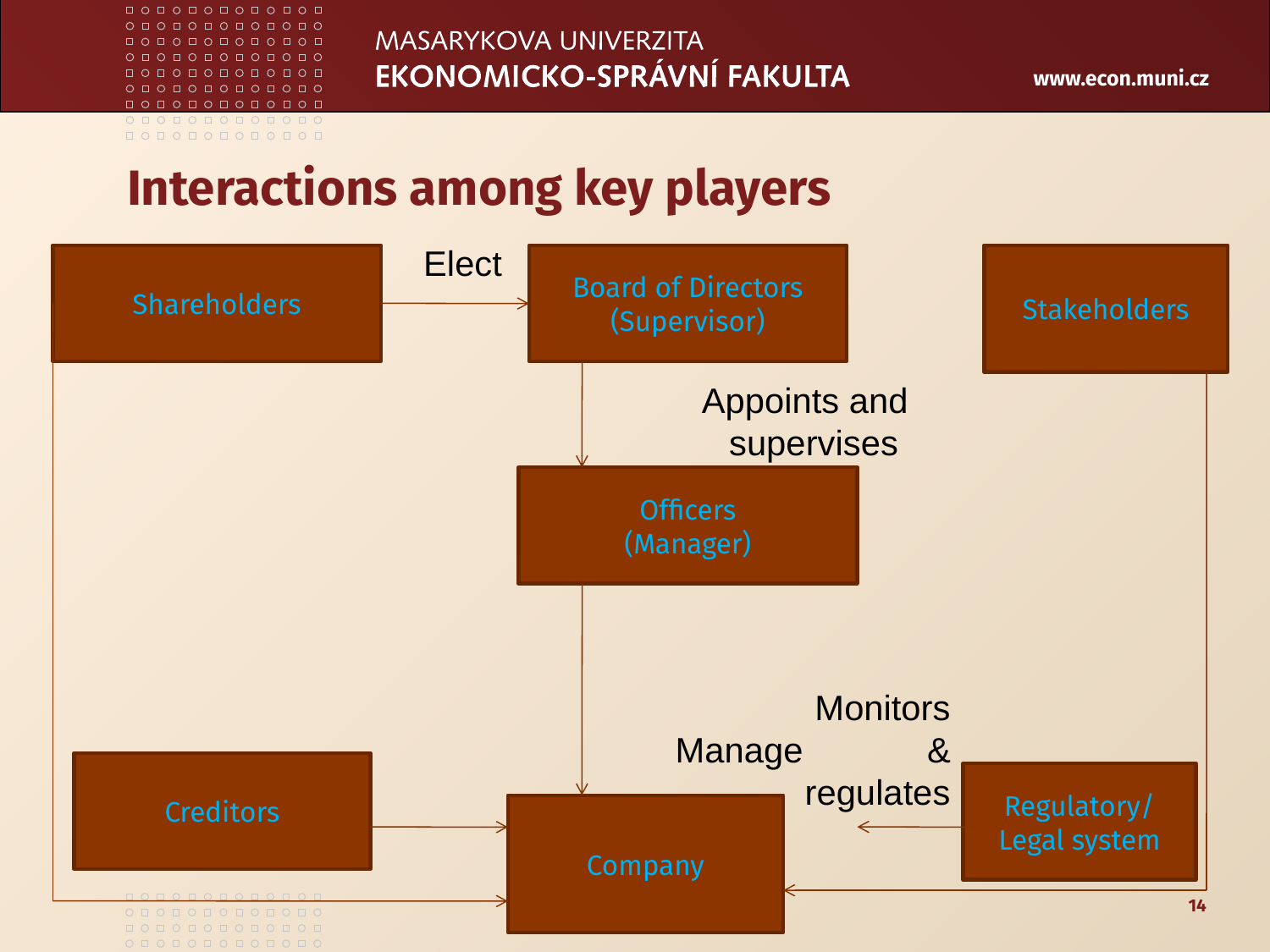

# Interactions among key players
Elect
Shareholders
Board of Directors
(Supervisor)
Stakeholders

Appoints and supervises
Officers
(Manager)
Monitors & regulates
Manage
Creditors
Regulatory/Legal system
Company
14